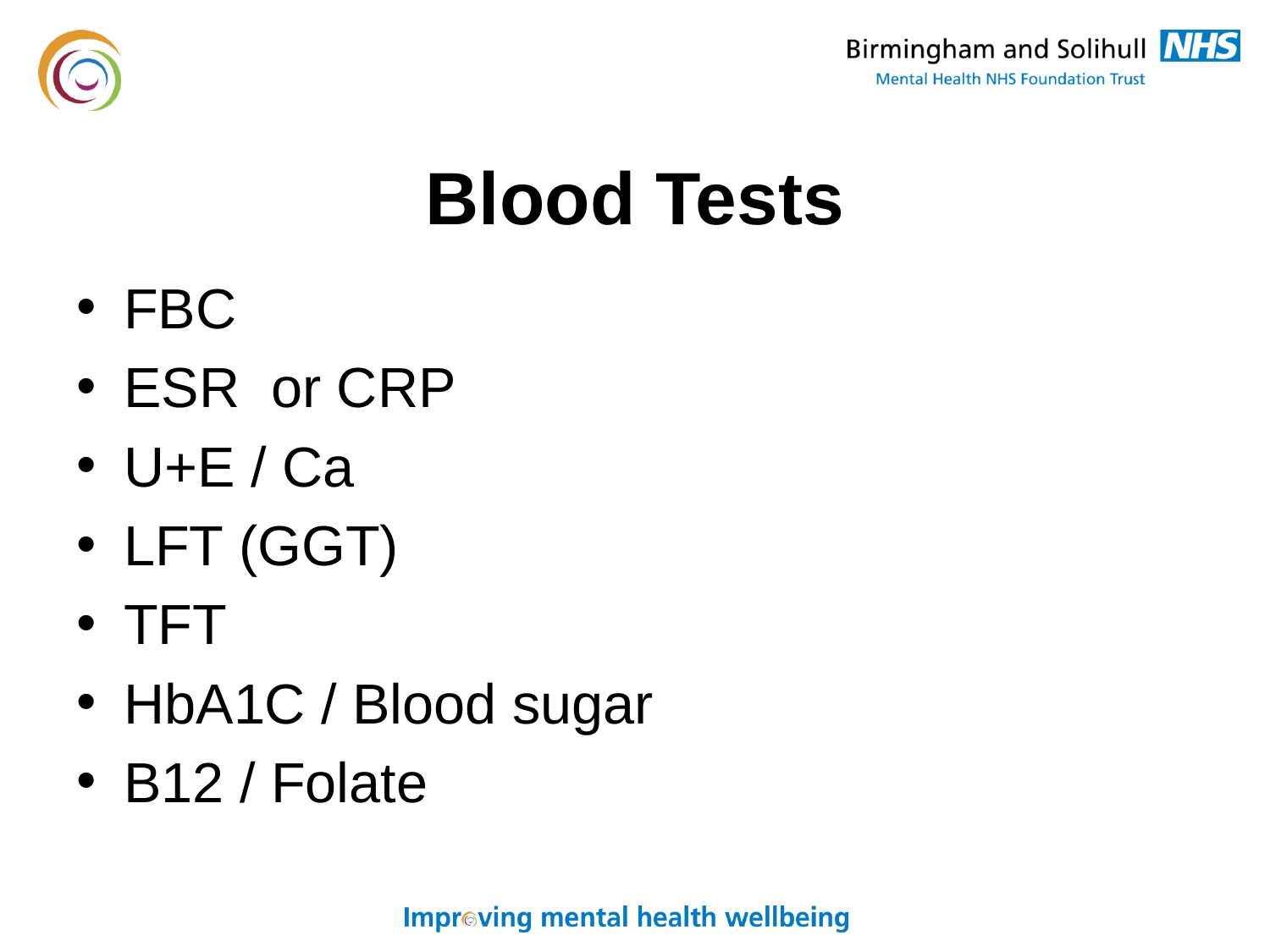

# Blood Tests
FBC
ESR  or CRP
U+E / Ca
LFT (GGT)
TFT
HbA1C / Blood sugar
B12 / Folate